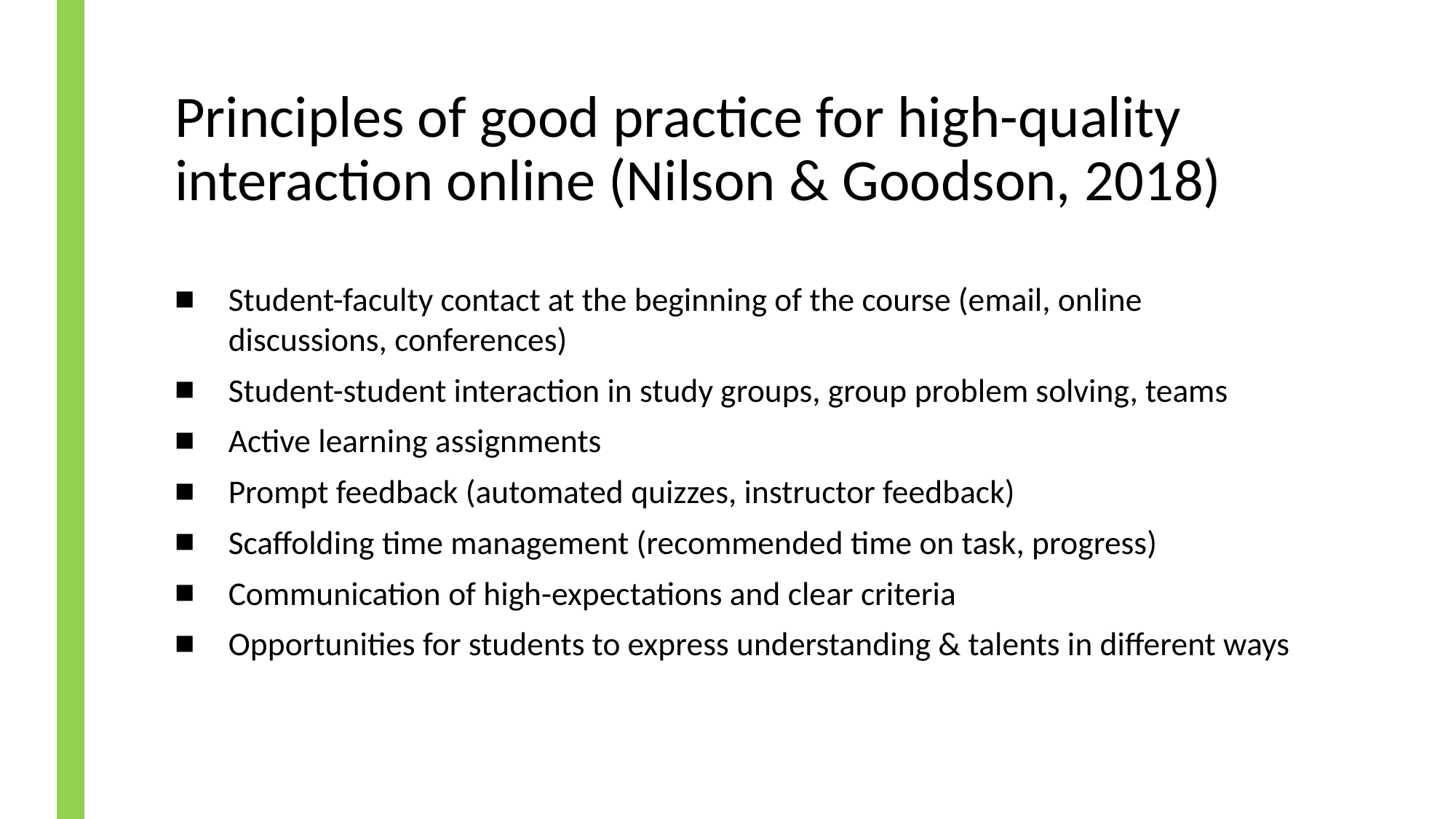

# Principles of good practice for high-quality interaction online (Nilson & Goodson, 2018)
Student-faculty contact at the beginning of the course (email, online discussions, conferences)
Student-student interaction in study groups, group problem solving, teams
Active learning assignments
Prompt feedback (automated quizzes, instructor feedback)
Scaffolding time management (recommended time on task, progress)
Communication of high-expectations and clear criteria
Opportunities for students to express understanding & talents in different ways